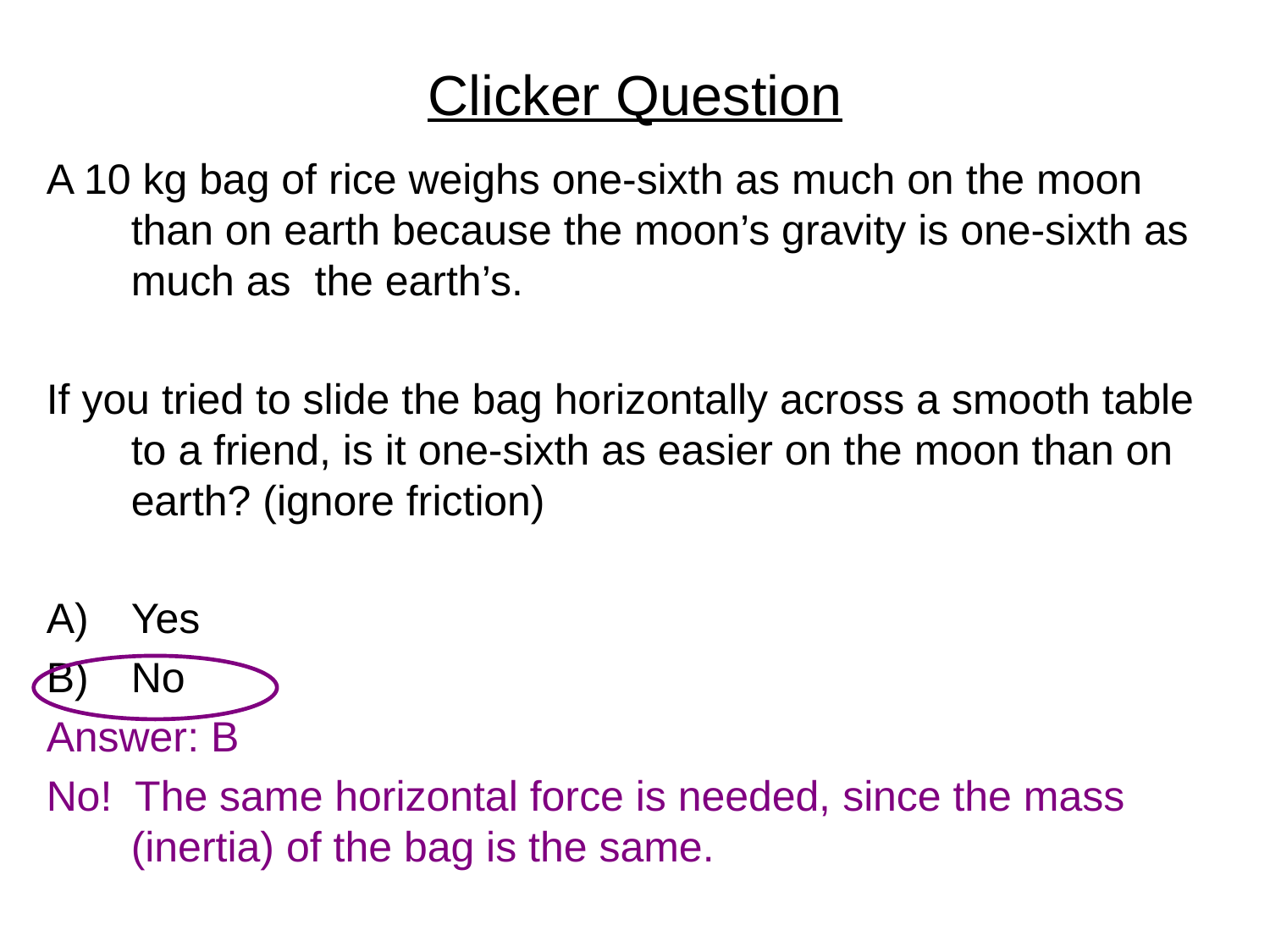

# Clicker Question
A 10 kg bag of rice weighs one-sixth as much on the moon than on earth because the moon’s gravity is one-sixth as much as  the earth’s.

If you tried to slide the bag horizontally across a smooth table to a friend, is it one-sixth as easier on the moon than on earth? (ignore friction)

Yes
No
Answer: B
No!  The same horizontal force is needed, since the mass (inertia) of the bag is the same.